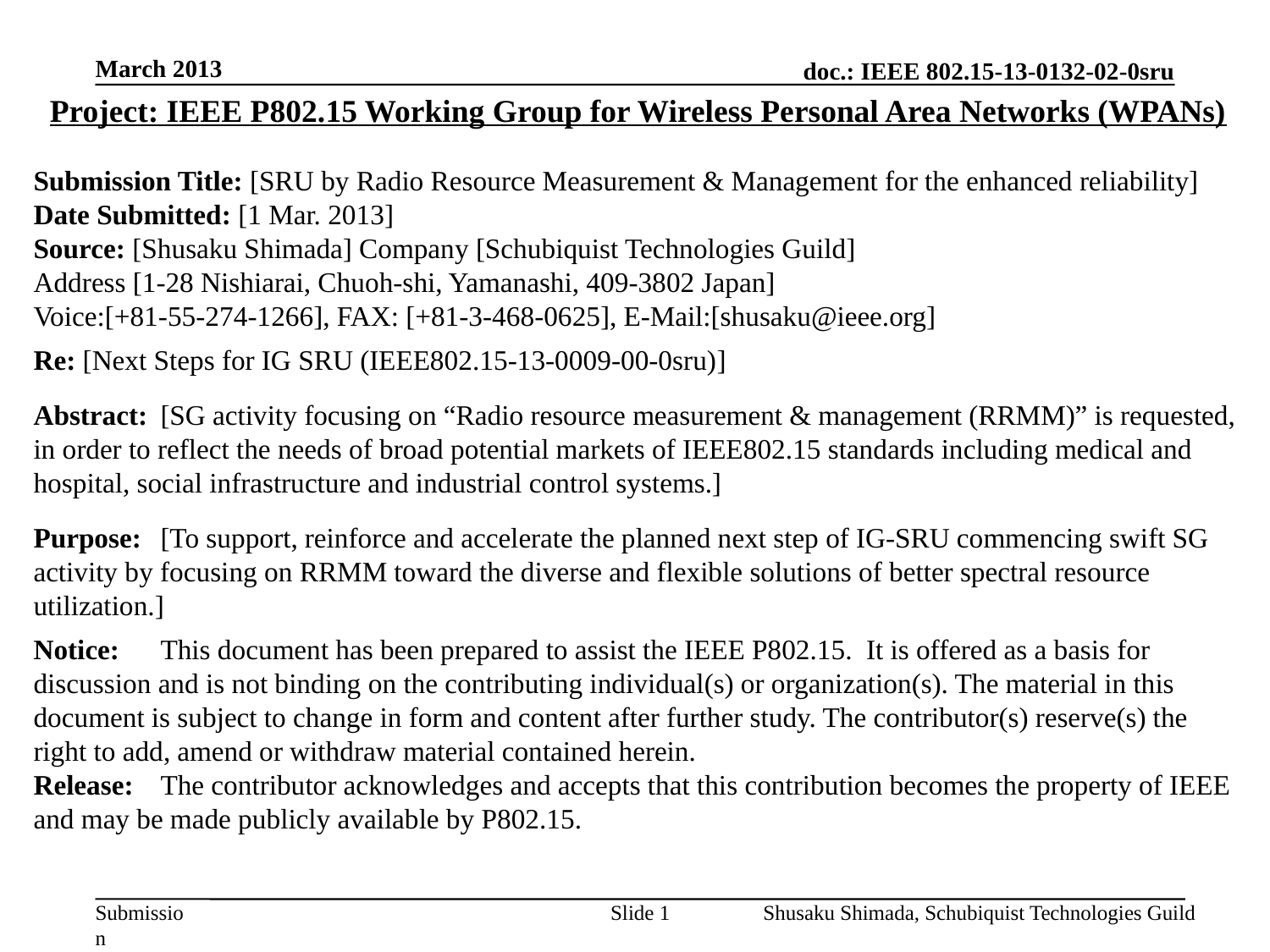

March 2013
Project: IEEE P802.15 Working Group for Wireless Personal Area Networks (WPANs)

Submission Title: [SRU by Radio Resource Measurement & Management for the enhanced reliability]
Date Submitted: [1 Mar. 2013]
Source: [Shusaku Shimada] Company [Schubiquist Technologies Guild]
Address [1-28 Nishiarai, Chuoh-shi, Yamanashi, 409-3802 Japan]
Voice:[+81-55-274-1266], FAX: [+81-3-468-0625], E-Mail:[shusaku@ieee.org]
Re: [Next Steps for IG SRU (IEEE802.15-13-0009-00-0sru)]
Abstract:	[SG activity focusing on “Radio resource measurement & management (RRMM)” is requested, in order to reflect the needs of broad potential markets of IEEE802.15 standards including medical and hospital, social infrastructure and industrial control systems.]
Purpose:	[To support, reinforce and accelerate the planned next step of IG-SRU commencing swift SG activity by focusing on RRMM toward the diverse and flexible solutions of better spectral resource utilization.]
Notice:	This document has been prepared to assist the IEEE P802.15.  It is offered as a basis for discussion and is not binding on the contributing individual(s) or organization(s). The material in this document is subject to change in form and content after further study. The contributor(s) reserve(s) the right to add, amend or withdraw material contained herein.
Release:	The contributor acknowledges and accepts that this contribution becomes the property of IEEE and may be made publicly available by P802.15.
Slide 1
Shusaku Shimada, Schubiquist Technologies Guild